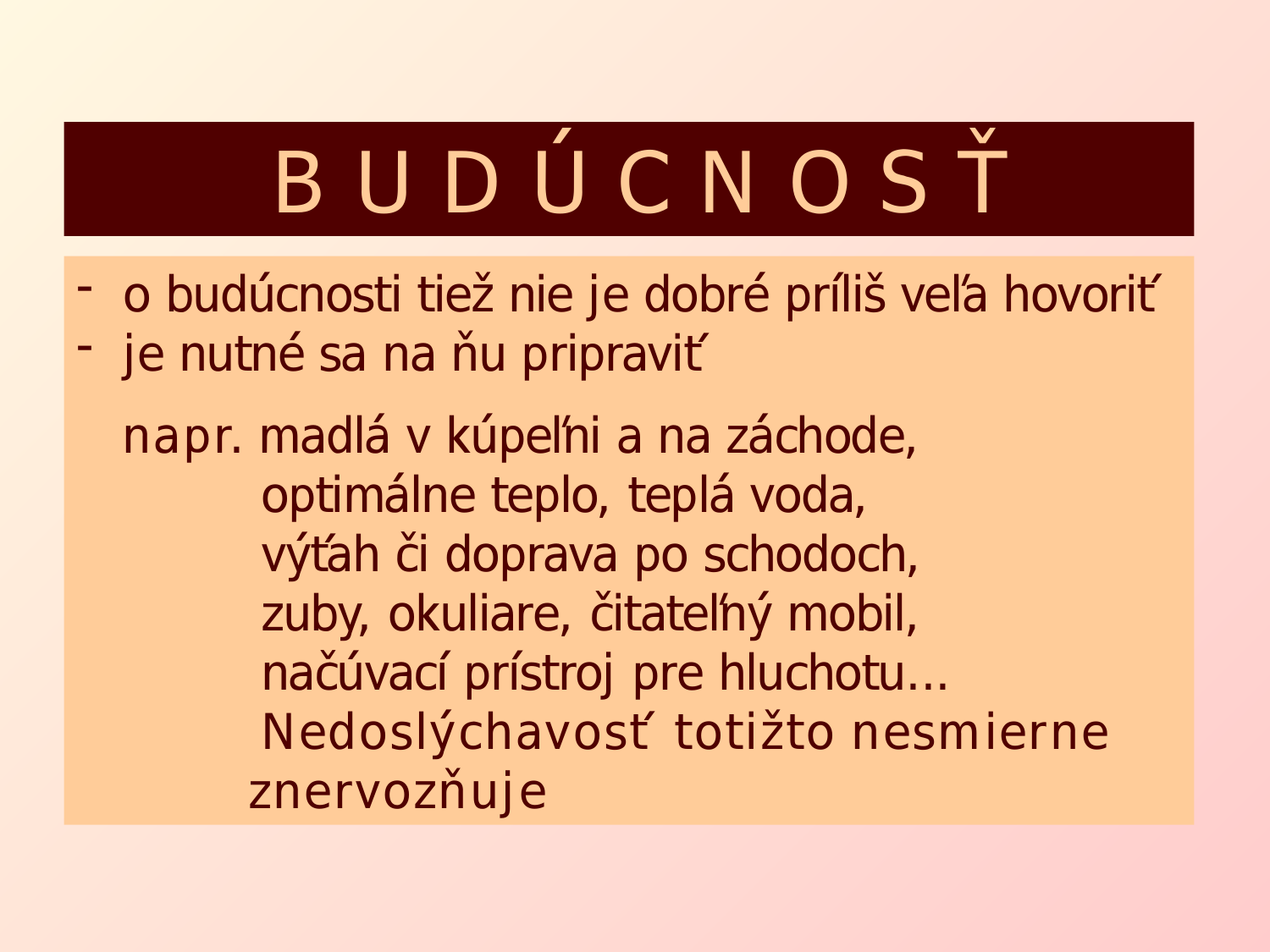

B U D Ú C N O S Ť
o budúcnosti tiež nie je dobré príliš veľa hovoriť
je nutné sa na ňu pripraviť

   napr. madlá v kúpeľni a na záchode,
            optimálne teplo, teplá voda,
            výťah či doprava po schodoch,
            zuby, okuliare, čitateľný mobil,
            načúvací prístroj pre hluchotu...
            Nedoslýchavosť totižto nesmierne
            znervozňuje